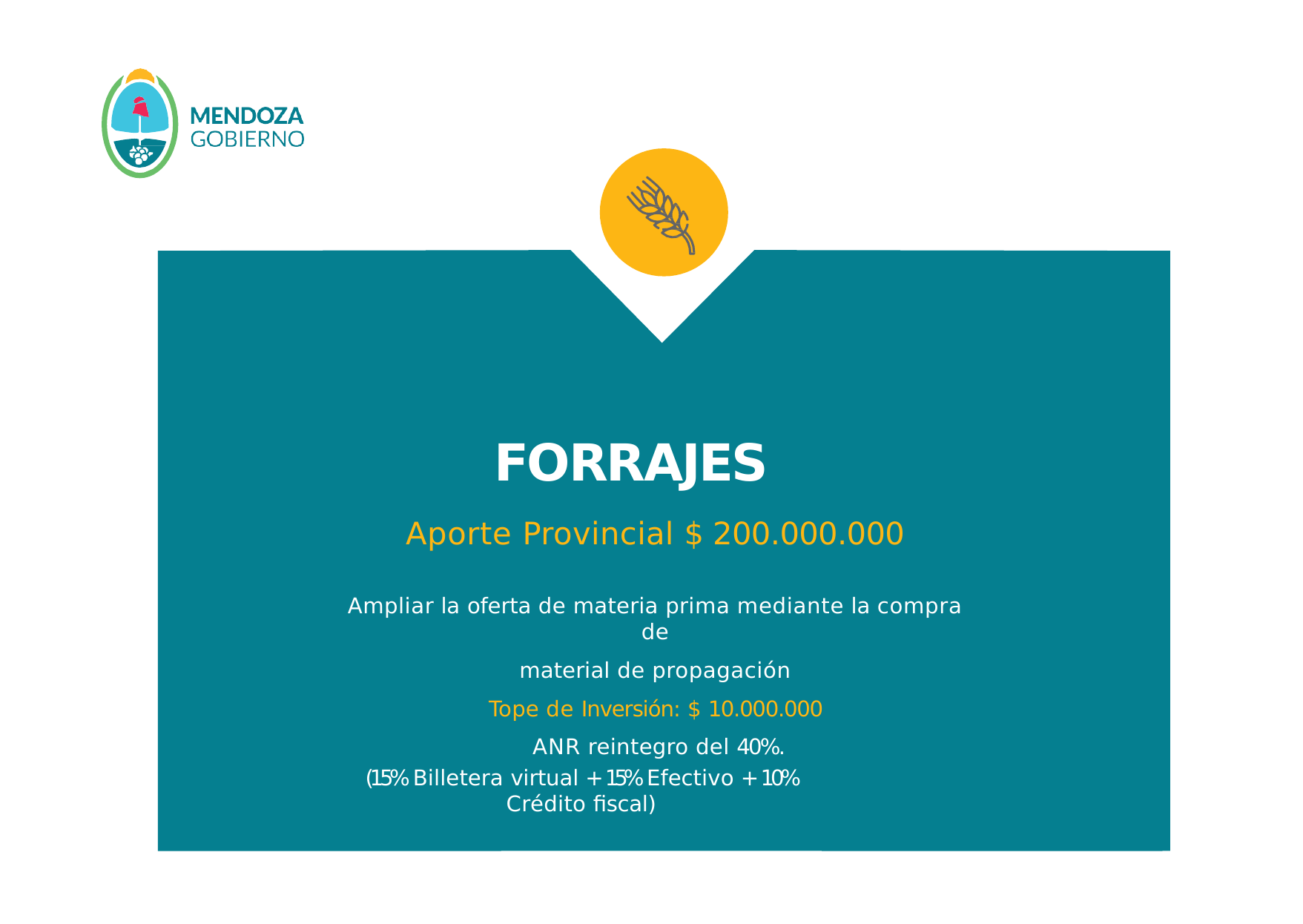

# FORRAJES
Aporte Provincial $ 200.000.000

Ampliar la oferta de materia prima mediante la compra de
material de propagación
Tope de Inversión: $ 10.000.000  ANR reintegro del 40%.
(15% Billetera virtual + 15% Efectivo + 10% Crédito ﬁscal)